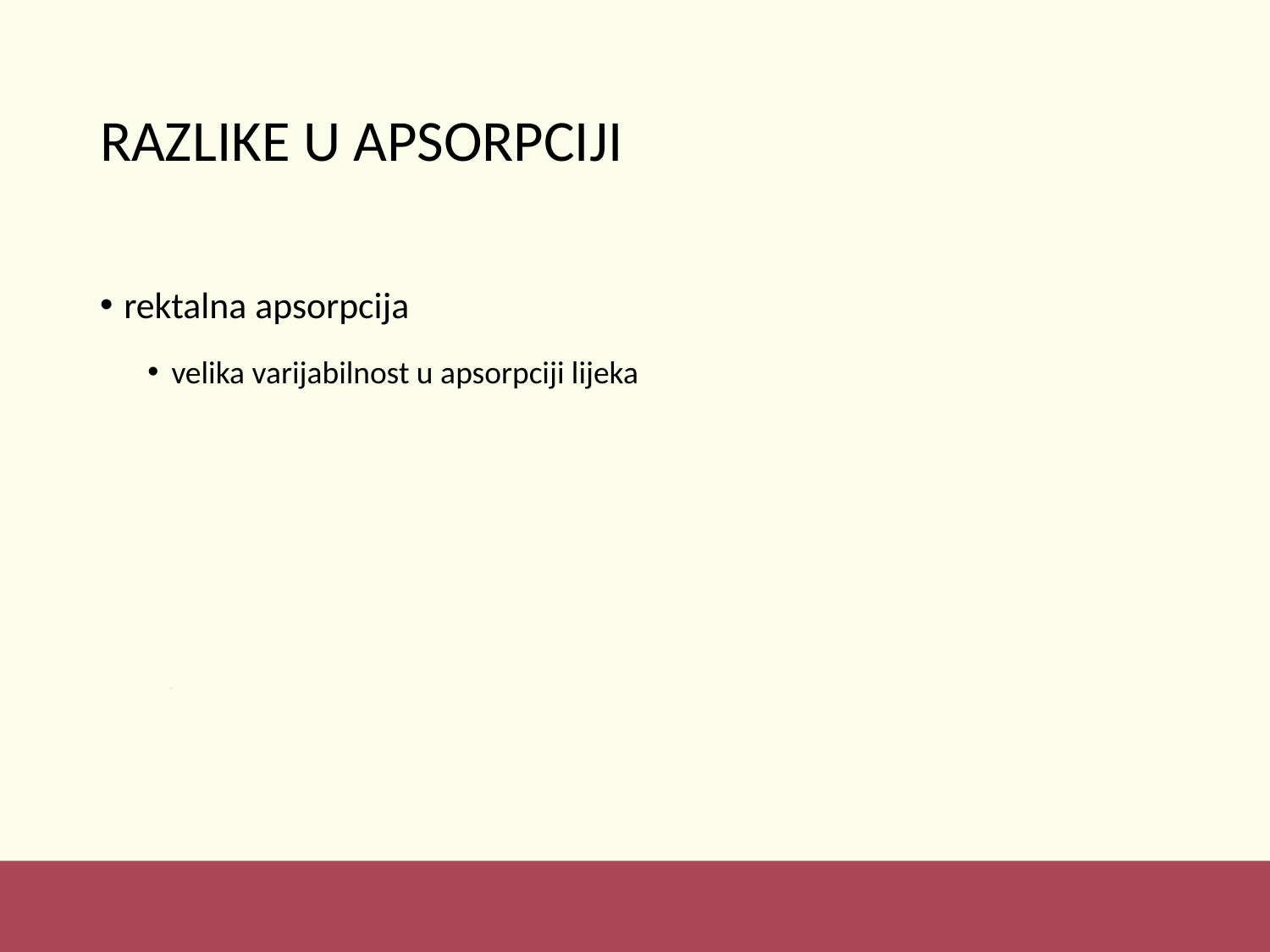

# RAZLIKE U APSORPCIJI
rektalna apsorpcija
velika varijabilnost u apsorpciji lijeka